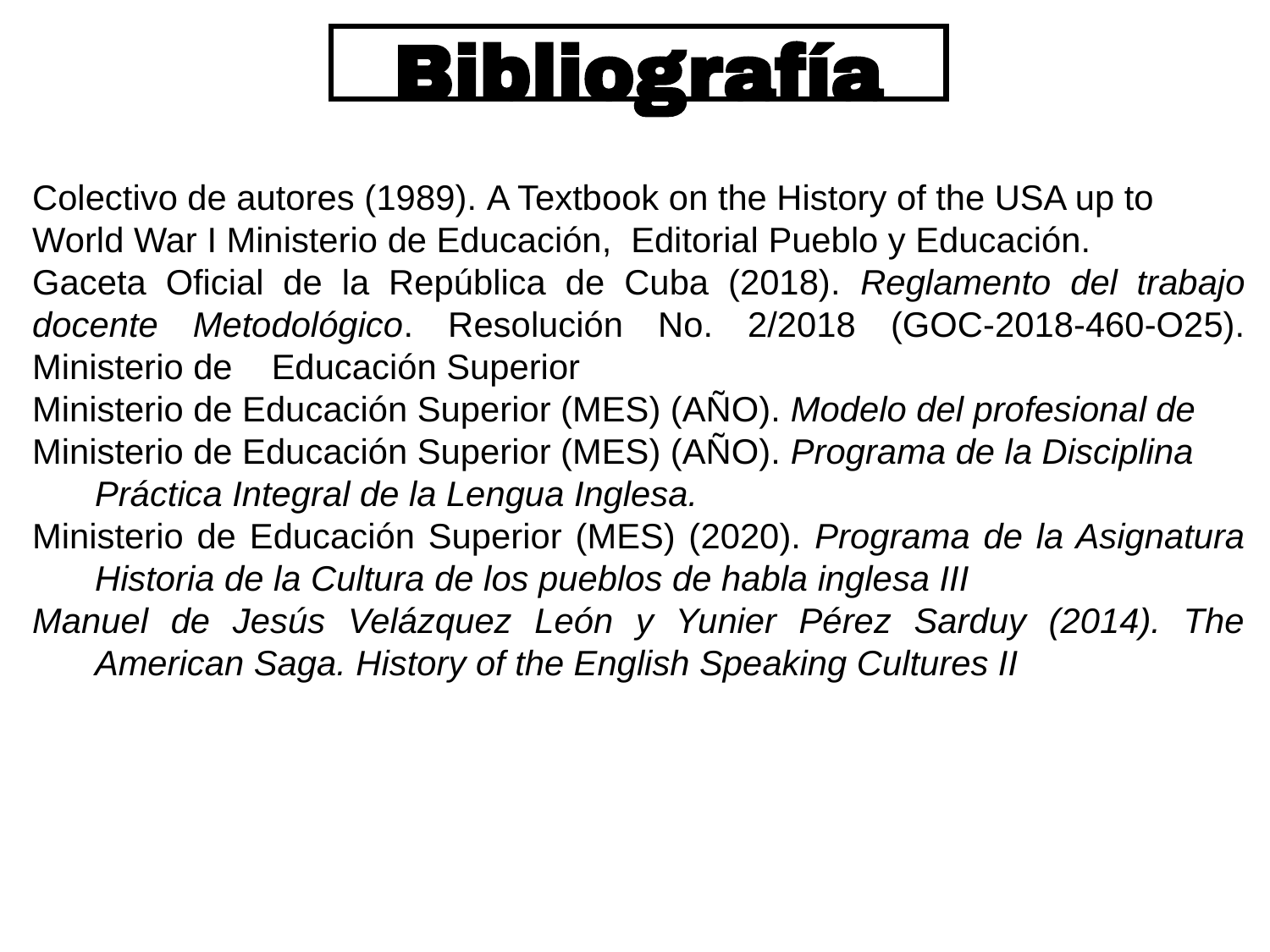

Bibliografía
Colectivo de autores (1989). A Textbook on the History of the USA up to World War I Ministerio de Educación,  Editorial Pueblo y Educación.
Gaceta Oficial de la República de Cuba (2018). Reglamento del trabajo docente Metodológico. Resolución No. 2/2018 (GOC-2018-460-O25). Ministerio de    Educación Superior
Ministerio de Educación Superior (MES) (AÑO). Modelo del profesional de
Ministerio de Educación Superior (MES) (AÑO). Programa de la Disciplina Práctica Integral de la Lengua Inglesa.
Ministerio de Educación Superior (MES) (2020). Programa de la Asignatura Historia de la Cultura de los pueblos de habla inglesa III
Manuel de Jesús Velázquez León y Yunier Pérez Sarduy (2014). The American Saga. History of the English Speaking Cultures II